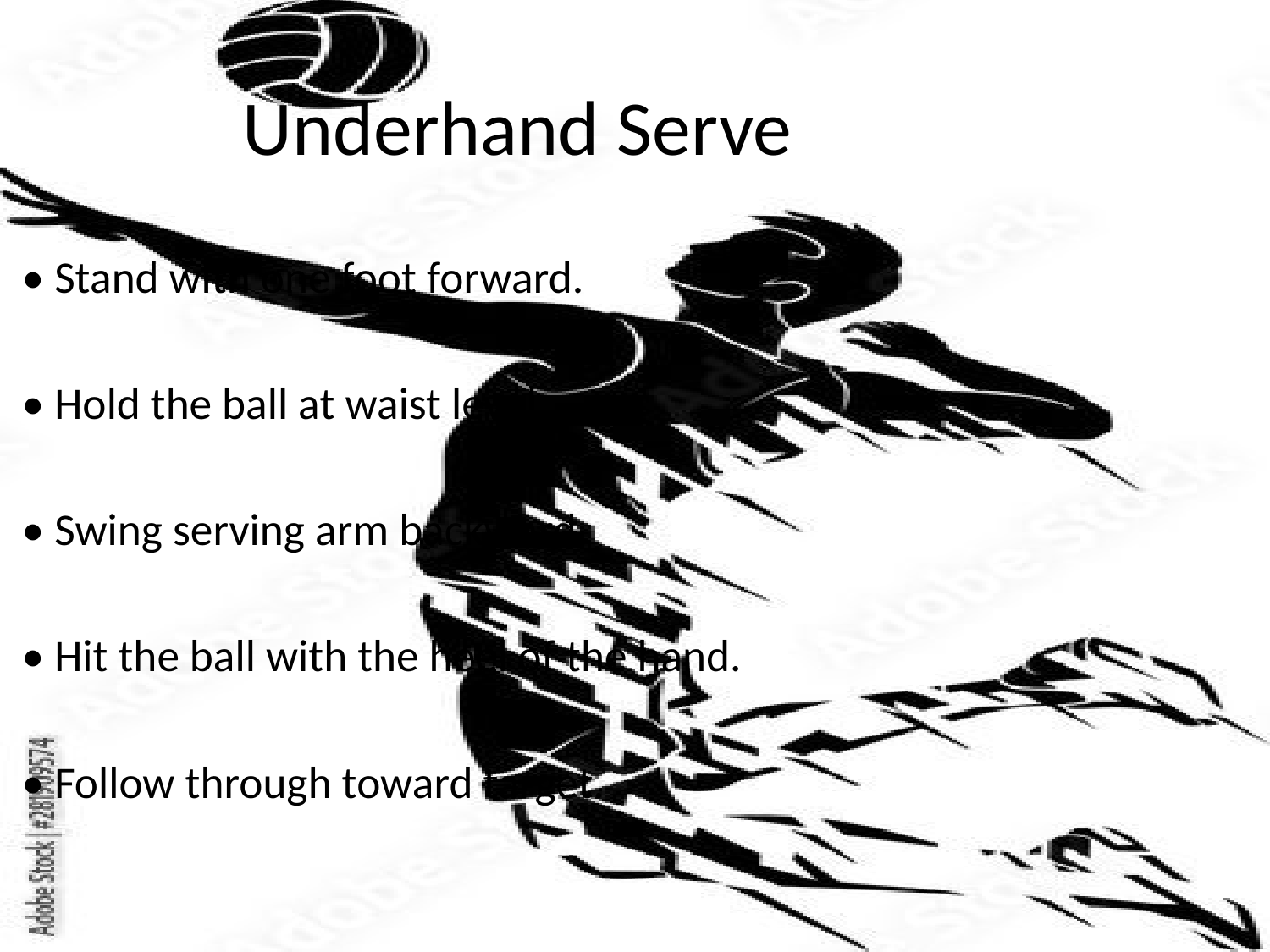

# Underhand Serve
• Stand with one foot forward.

• Hold the ball at waist level.

• Swing serving arm backward.

• Hit the ball with the heel of the hand.

• Follow through toward target.